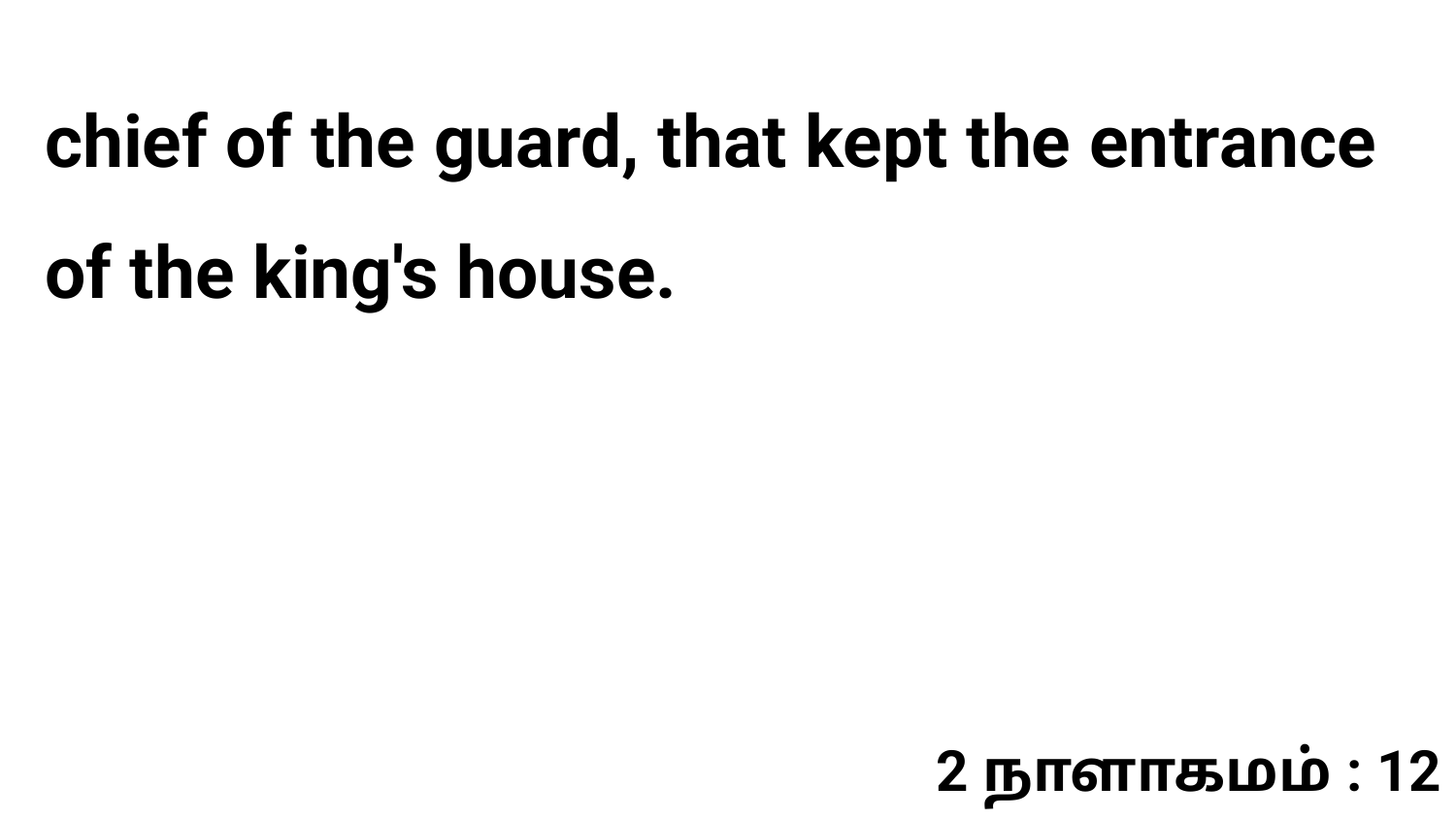

chief of the guard, that kept the entrance of the king's house.
2 நாளாகமம் : 12